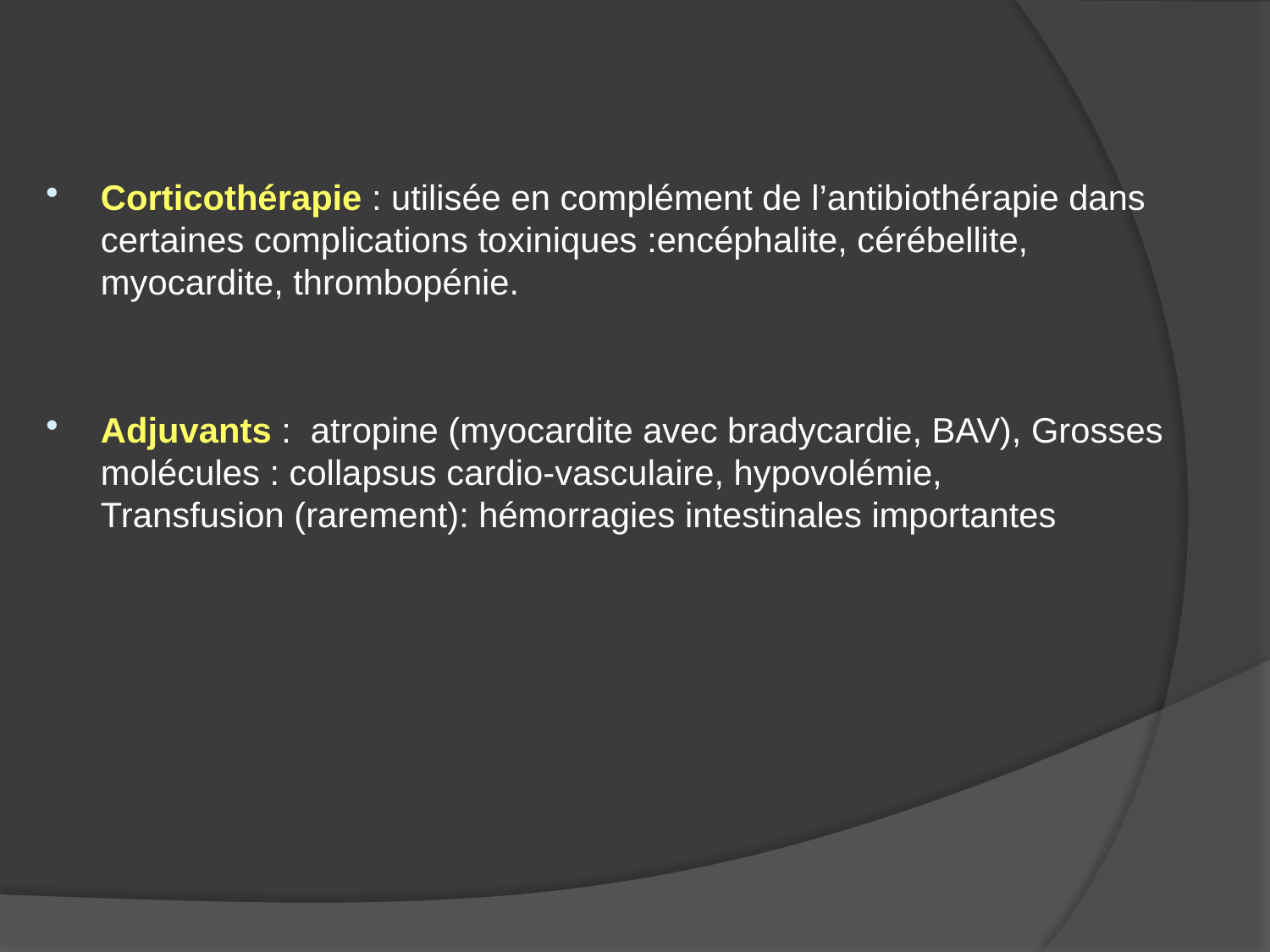

Corticothérapie : utilisée en complément de l’antibiothérapie dans certaines complications toxiniques :encéphalite, cérébellite, myocardite, thrombopénie.

Adjuvants :  atropine (myocardite avec bradycardie, BAV), Grosses molécules : collapsus cardio-vasculaire, hypovolémie, Transfusion (rarement): hémorragies intestinales importantes